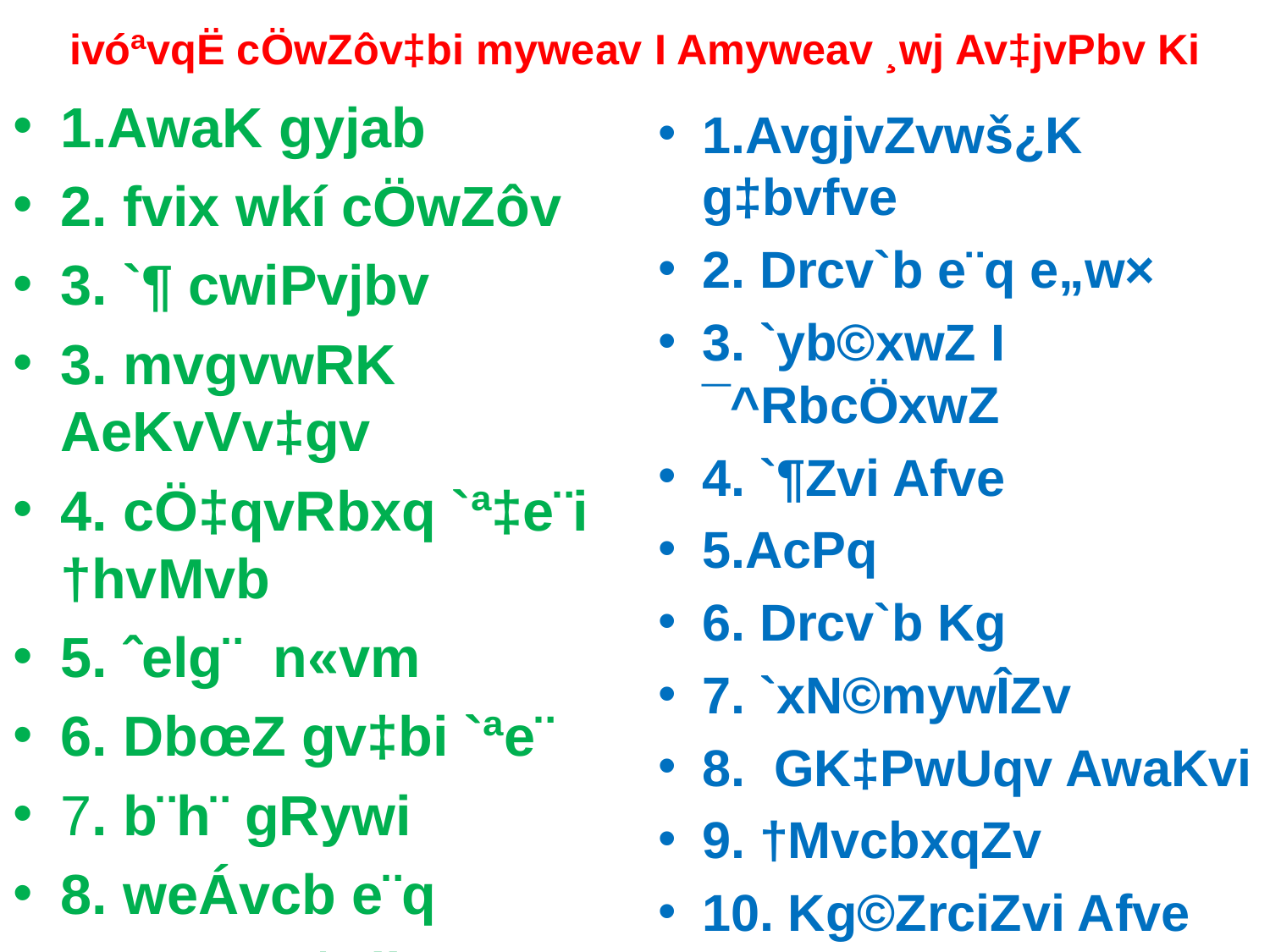

# ivóªvqË cÖwZôv‡bi myweav I Amyweav ¸wj Av‡jvPbv Ki
1.AwaK gyjab
2. fvix wkí cÖwZôv
3. `¶ cwiPvjbv
3. mvgvwRK AeKvVv‡gv
4. cÖ‡qvRbxq `ª‡e¨i †hvMvb
5. ˆelg¨  n«vm
6. DbœZ gv‡bi `ªe¨
7. b¨h¨ gRywi
8. weÁvcb e¨q
9. e¨cK M‡elbv I cÖwk¶b
10. cÖwZi¶v wkí
1.AvgjvZvwš¿K g‡bvfve
2. Drcv`b e¨q e„w×
3. `yb©xwZ I ¯^RbcÖxwZ
4. `¶Zvi Afve
5.AcPq
6. Drcv`b Kg
7. `xN©mywÎZv
8.  GK‡PwUqv AwaKvi
9. †MvcbxqZv
10. Kg©ZrciZvi Afve